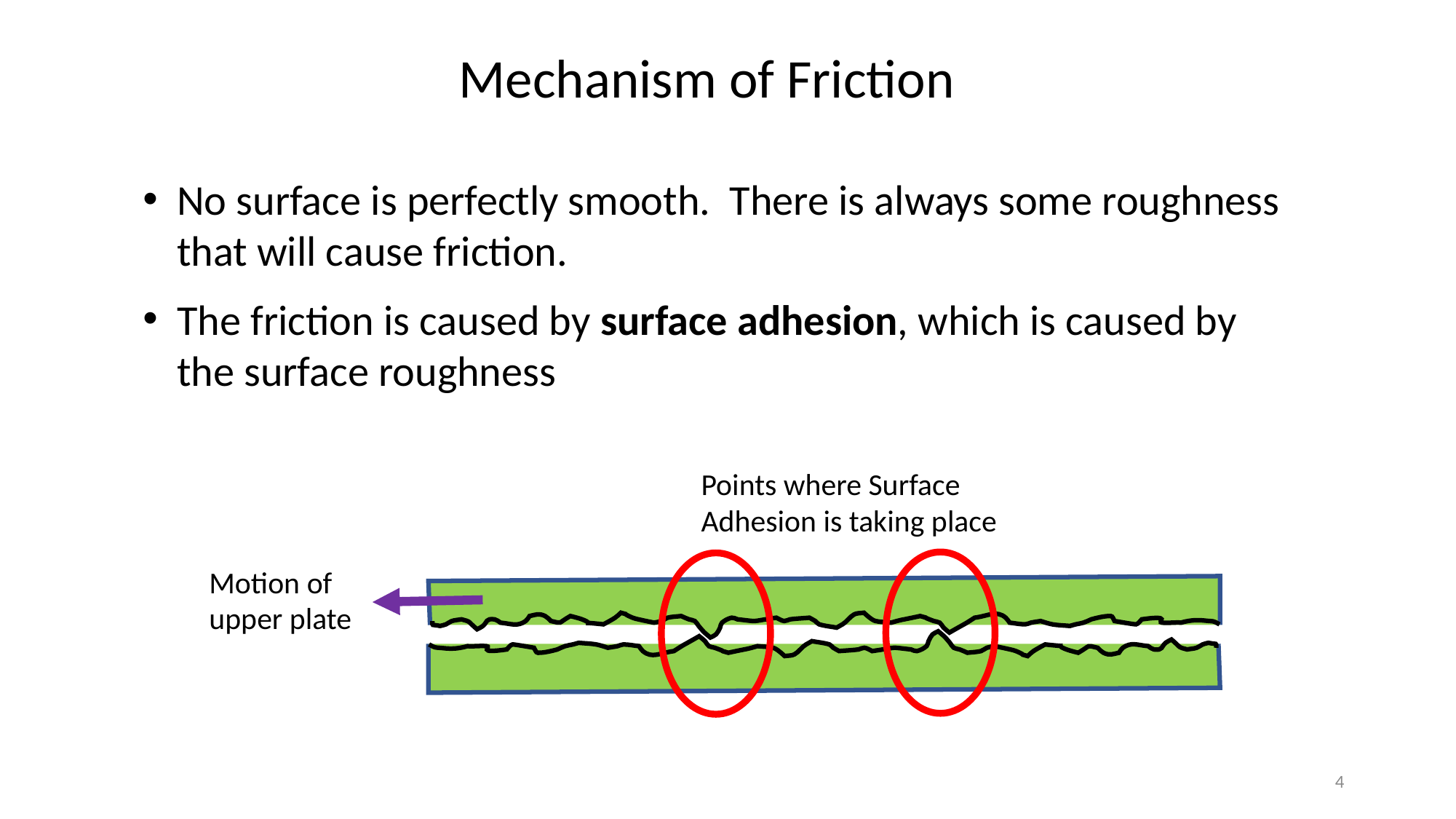

Mechanism of Friction
No surface is perfectly smooth.  There is always some roughness that will cause friction.
The friction is caused by surface adhesion, which is caused by the surface roughness
Points where Surface Adhesion is taking place

Motion of upper plate

4